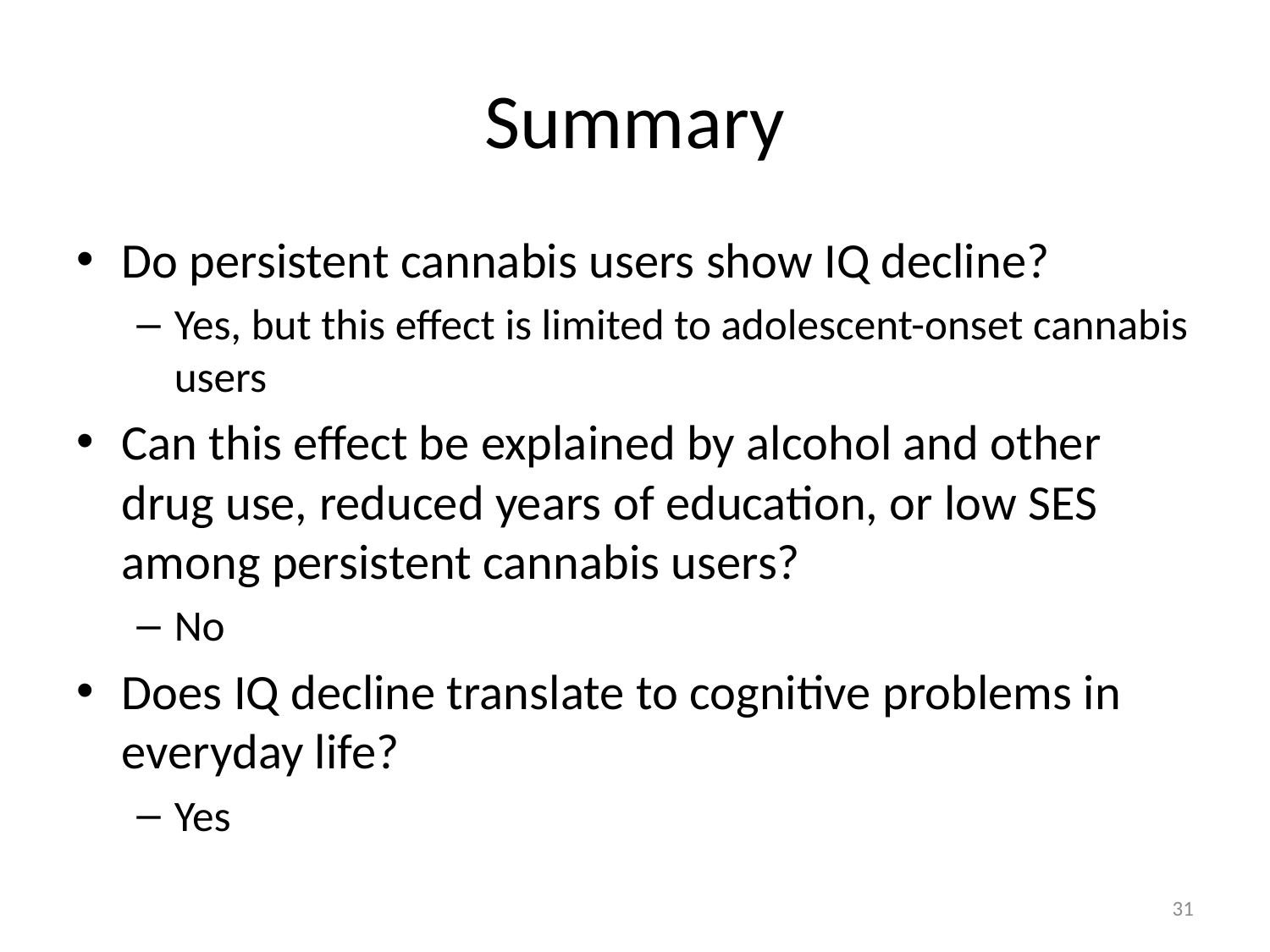

# Summary
Do persistent cannabis users show IQ decline?
Yes, but this effect is limited to adolescent-onset cannabis users
Can this effect be explained by alcohol and other drug use, reduced years of education, or low SES among persistent cannabis users?
No
Does IQ decline translate to cognitive problems in everyday life?
Yes
31